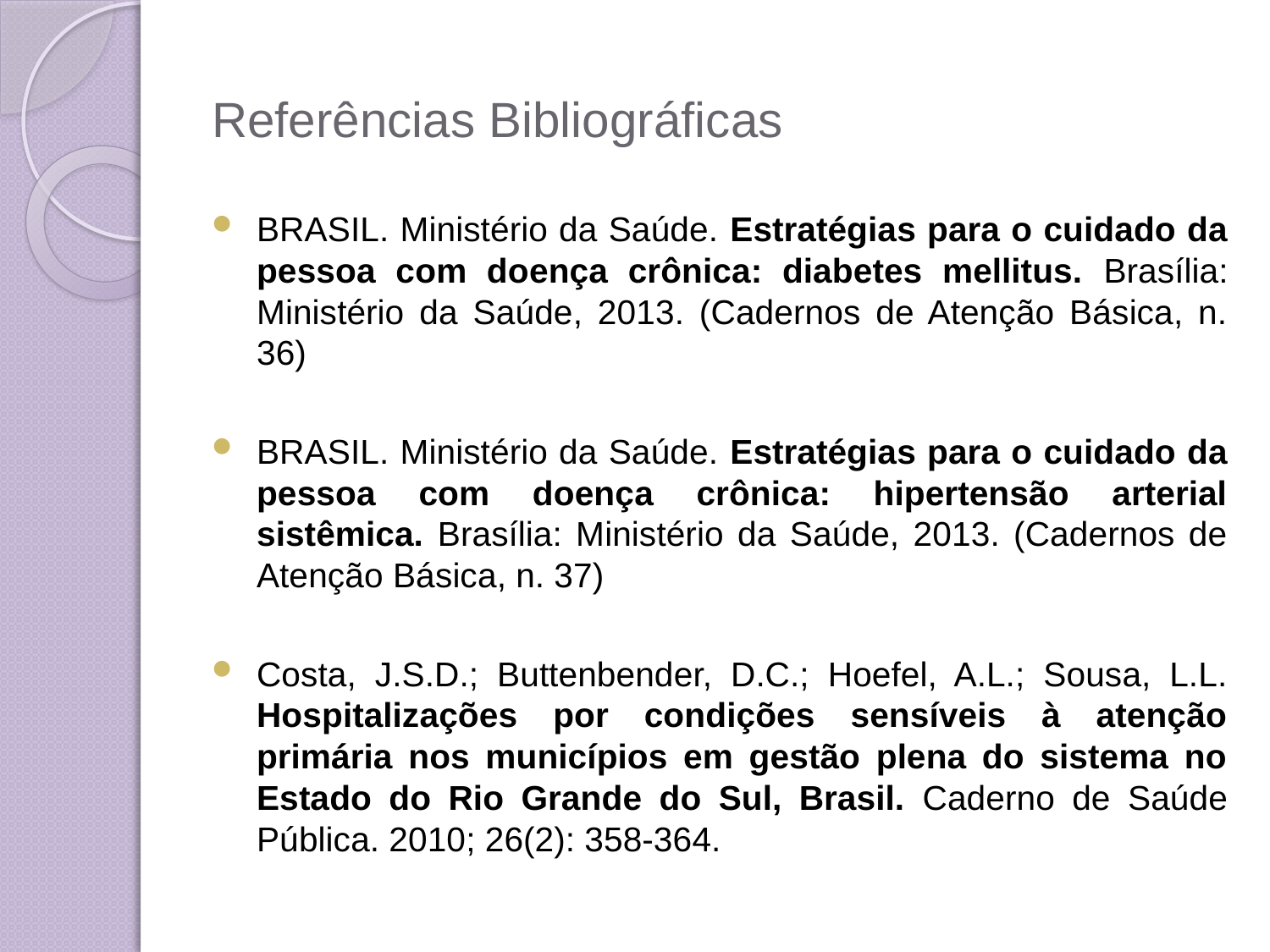

# Referências Bibliográficas
BRASIL. Ministério da Saúde. Estratégias para o cuidado da pessoa com doença crônica: diabetes mellitus. Brasília: Ministério da Saúde, 2013. (Cadernos de Atenção Básica, n. 36)

BRASIL. Ministério da Saúde. Estratégias para o cuidado da pessoa com doença crônica: hipertensão arterial sistêmica. Brasília: Ministério da Saúde, 2013. (Cadernos de Atenção Básica, n. 37)

Costa, J.S.D.; Buttenbender, D.C.; Hoefel, A.L.; Sousa, L.L. Hospitalizações por condições sensíveis à atenção primária nos municípios em gestão plena do sistema no Estado do Rio Grande do Sul, Brasil. Caderno de Saúde Pública. 2010; 26(2): 358-364.